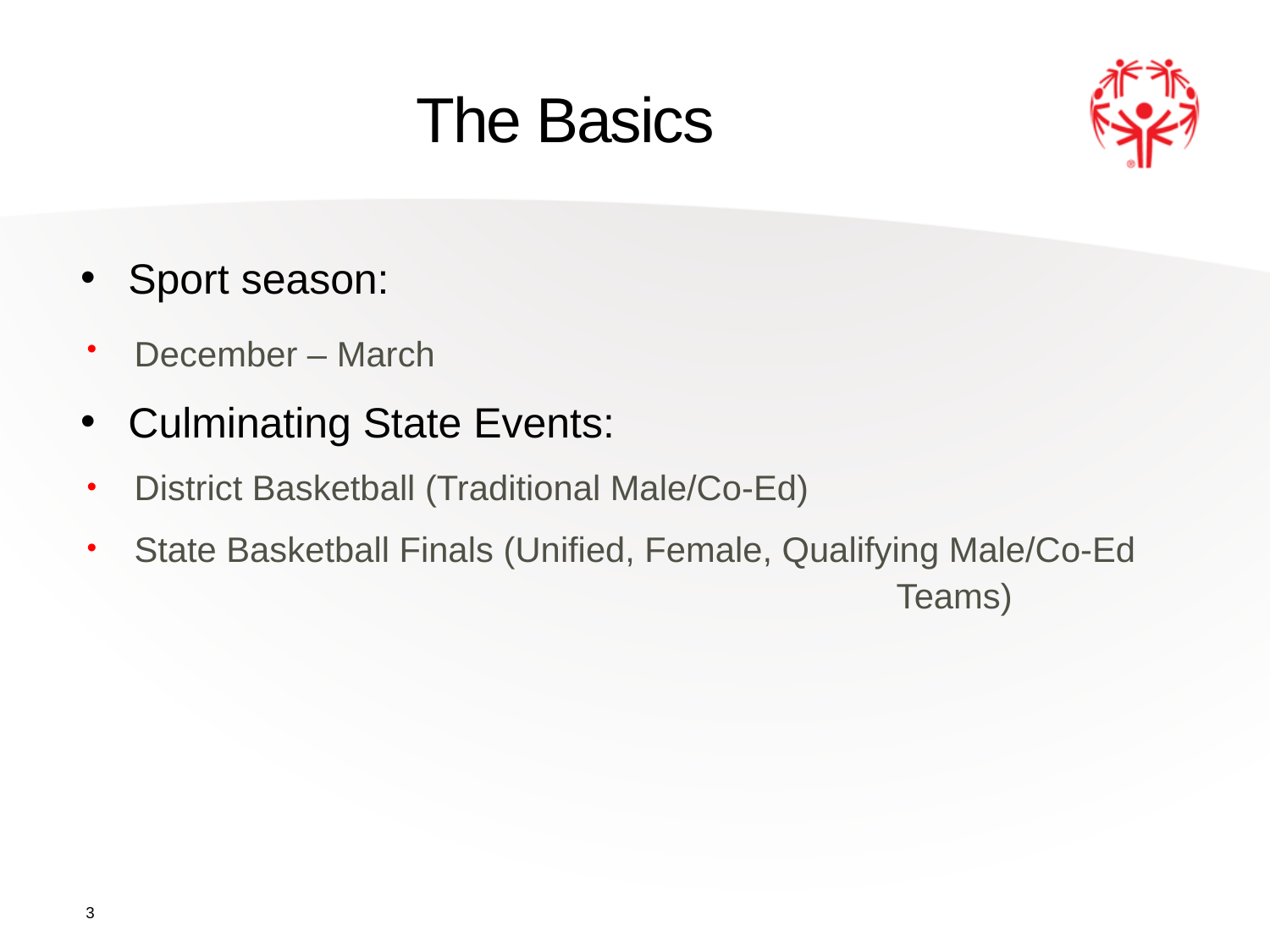

# The Basics
Sport season:
December – March
Culminating State Events:
District Basketball (Traditional Male/Co-Ed)
State Basketball Finals (Unified, Female, Qualifying Male/Co-Ed 							Teams)

3